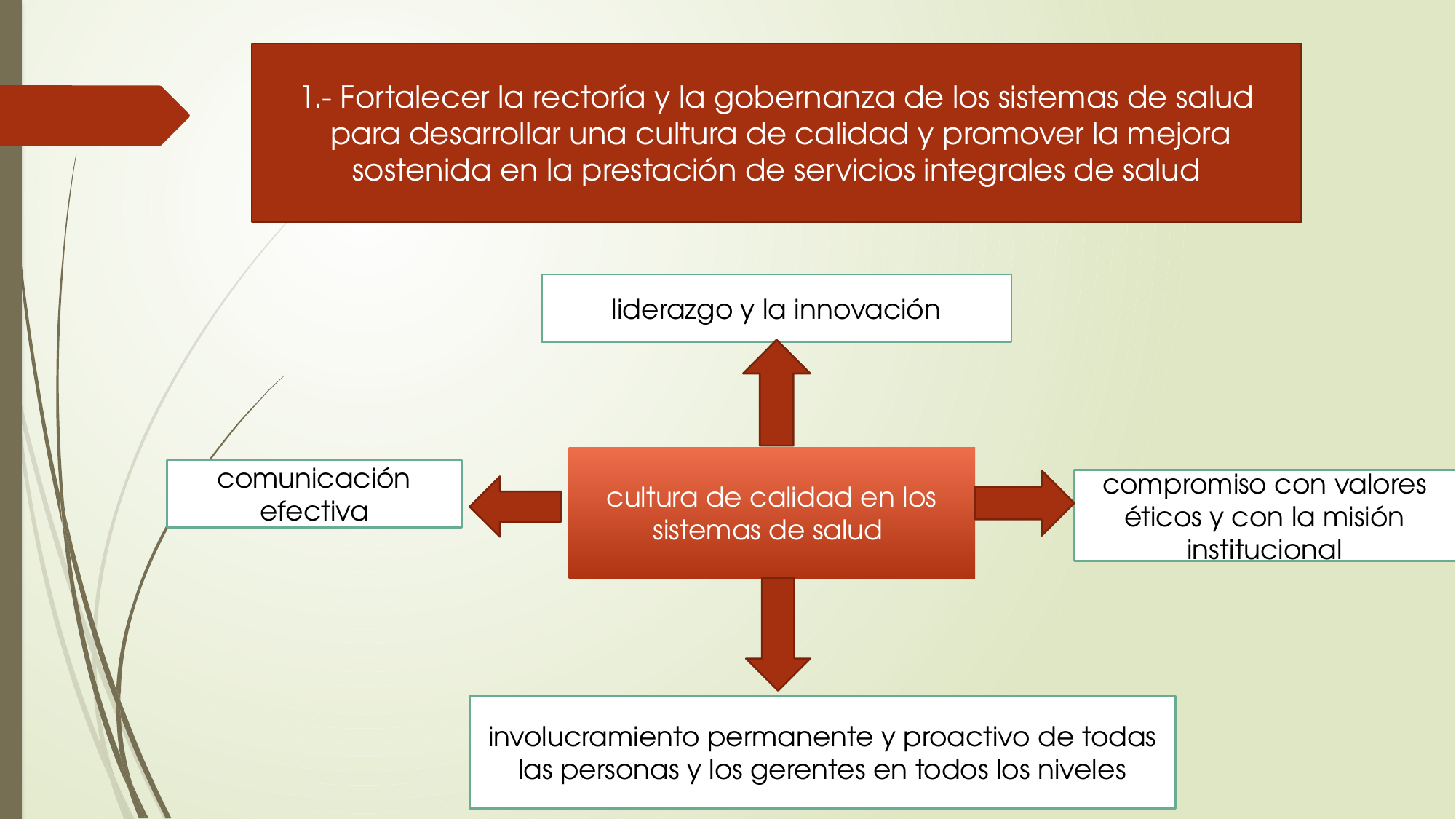

1.- Fortalecer la rectoría y la gobernanza de los sistemas de salud
 para desarrollar una cultura de calidad y promover la mejora sostenida en la prestación de servicios integrales de salud
liderazgo y la innovación

cultura de calidad en los sistemas de salud
comunicación efectiva
compromiso con valores éticos y con la misión institucional

involucramiento permanente y proactivo de todas las personas y los gerentes en todos los niveles